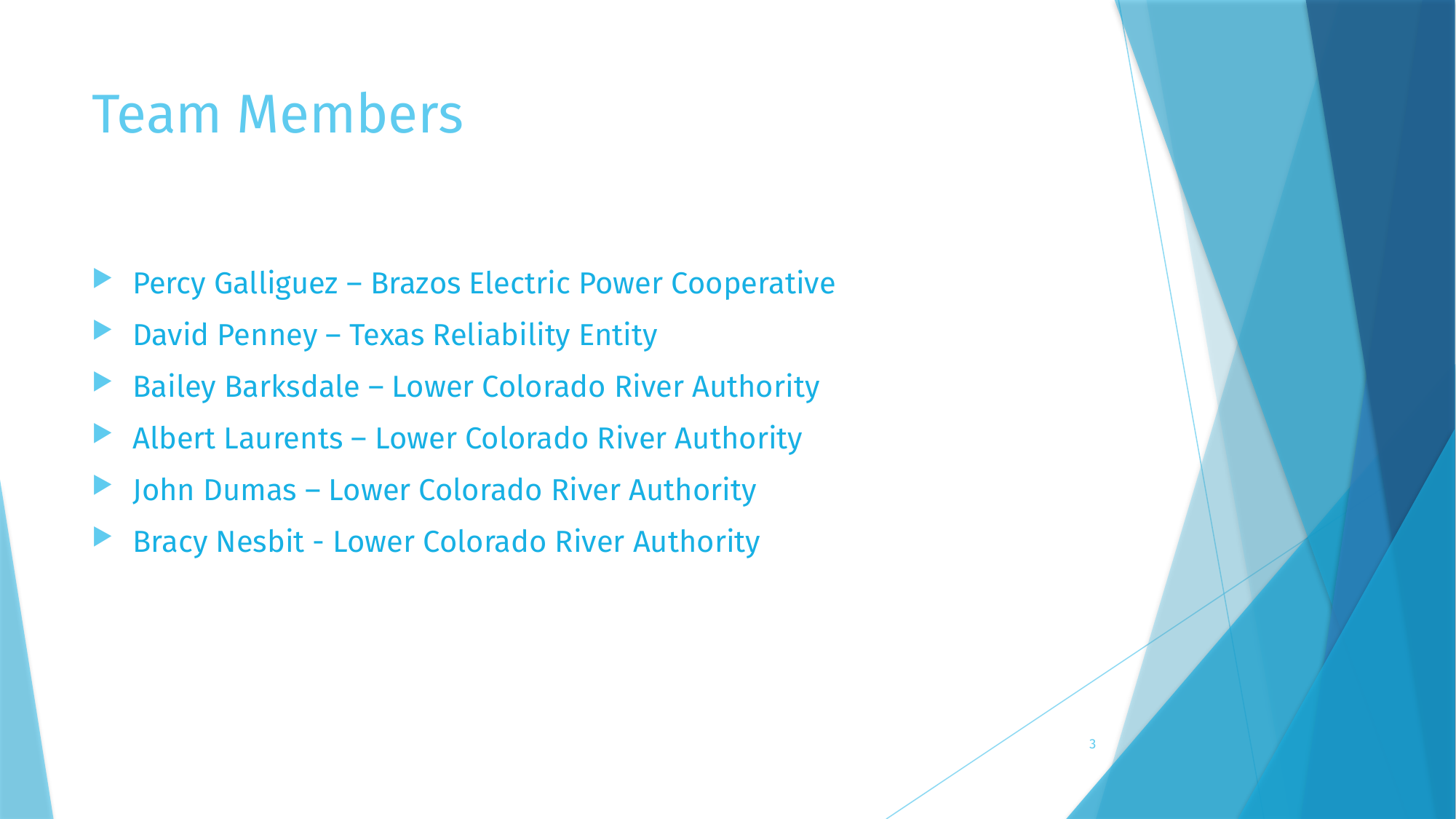

# Team Members
Percy Galliguez – Brazos Electric Power Cooperative
David Penney – Texas Reliability Entity
Bailey Barksdale – Lower Colorado River Authority
Albert Laurents – Lower Colorado River Authority
John Dumas – Lower Colorado River Authority
Bracy Nesbit - Lower Colorado River Authority
3